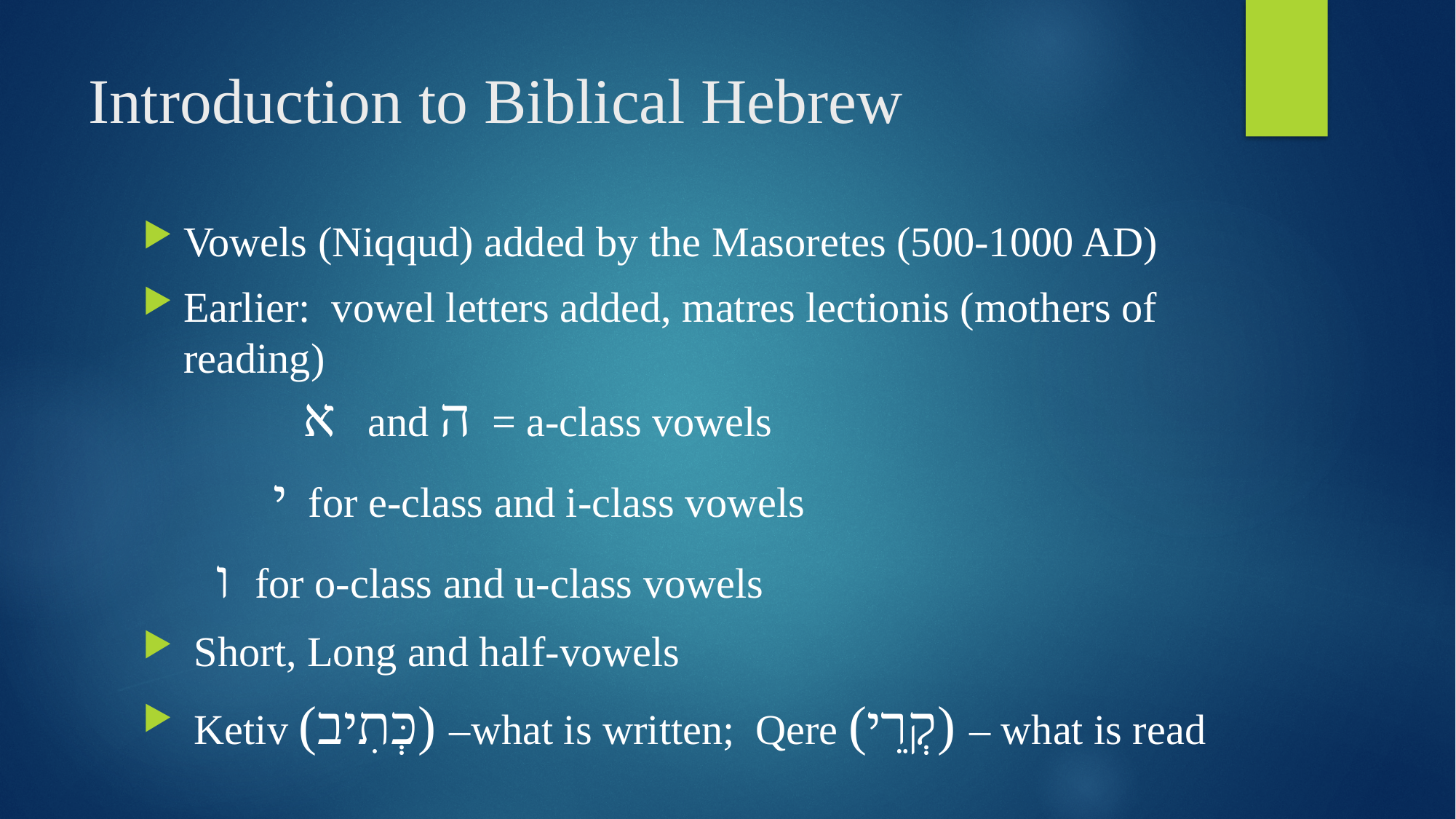

# Introduction to Biblical Hebrew
Vowels (Niqqud) added by the Masoretes (500-1000 AD)
Earlier:  vowel letters added, matres lectionis (mothers of reading)
 	 א   and ה  = a-class vowels
 	  י  for e-class and i-class vowels
       ו  for o-class and u-class vowels
 Short, Long and half-vowels
 Ketiv (כְּתִיב) –what is written;  Qere (קְרֵי) – what is read